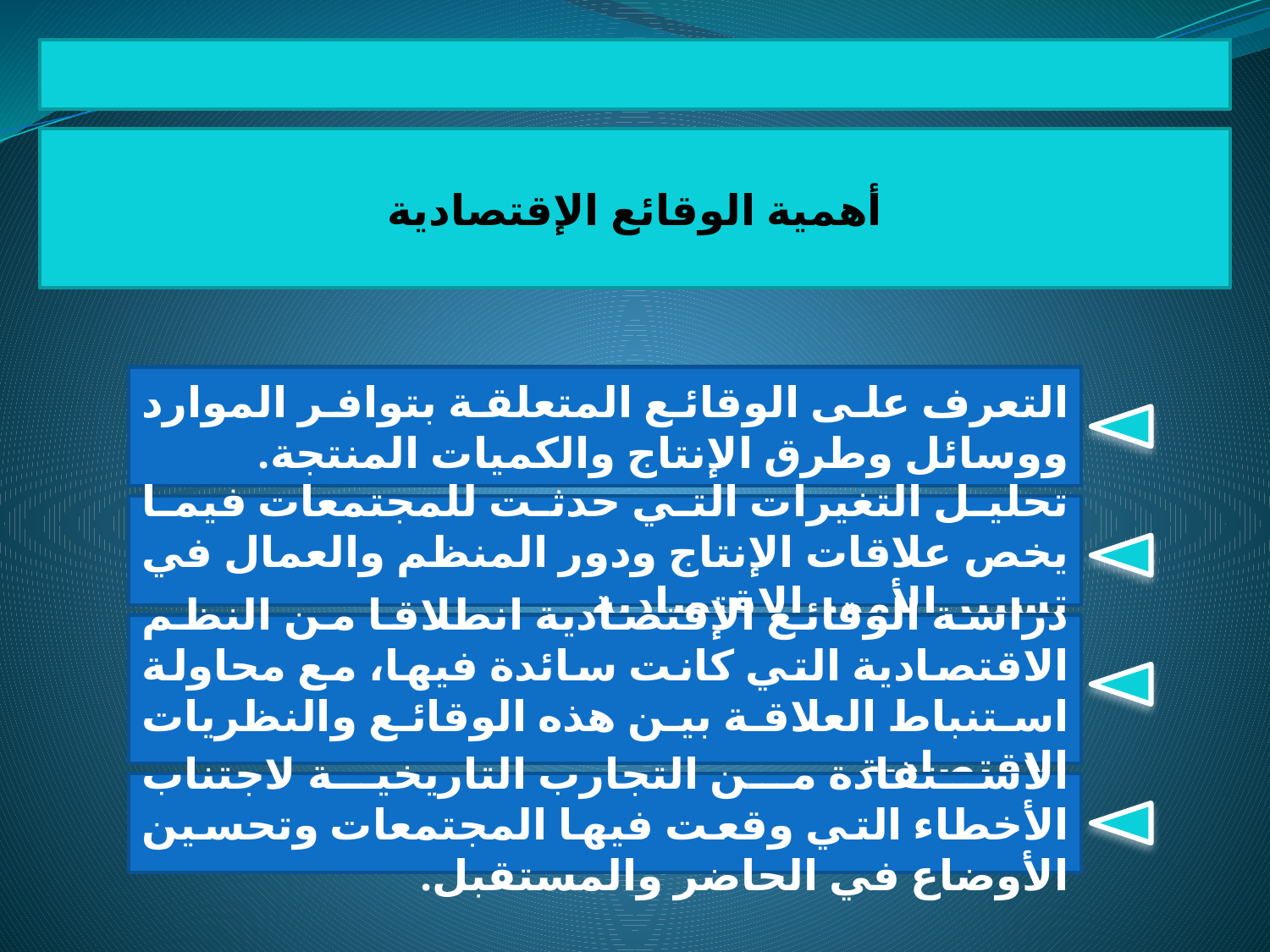

أهمية الوقائع الإقتصادية
التعرف على الوقائع المتعلقة بتوافر الموارد ووسائل وطرق الإنتاج والكميات المنتجة.

تحليل التغيرات التي حدثت للمجتمعات فيما يخص علاقات الإنتاج ودور المنظم والعمال في تسيير الأمور الإقتصادية.

دراسة الوقائع الإقتصادية انطلاقا من النظم الاقتصادية التي كانت سائدة فيها، مع محاولة استنباط العلاقة بين هذه الوقائع والنظريات الإقتصادية.

الاستفادة من التجارب التاريخية لاجتناب الأخطاء التي وقعت فيها المجتمعات وتحسين الأوضاع في الحاضر والمستقبل.